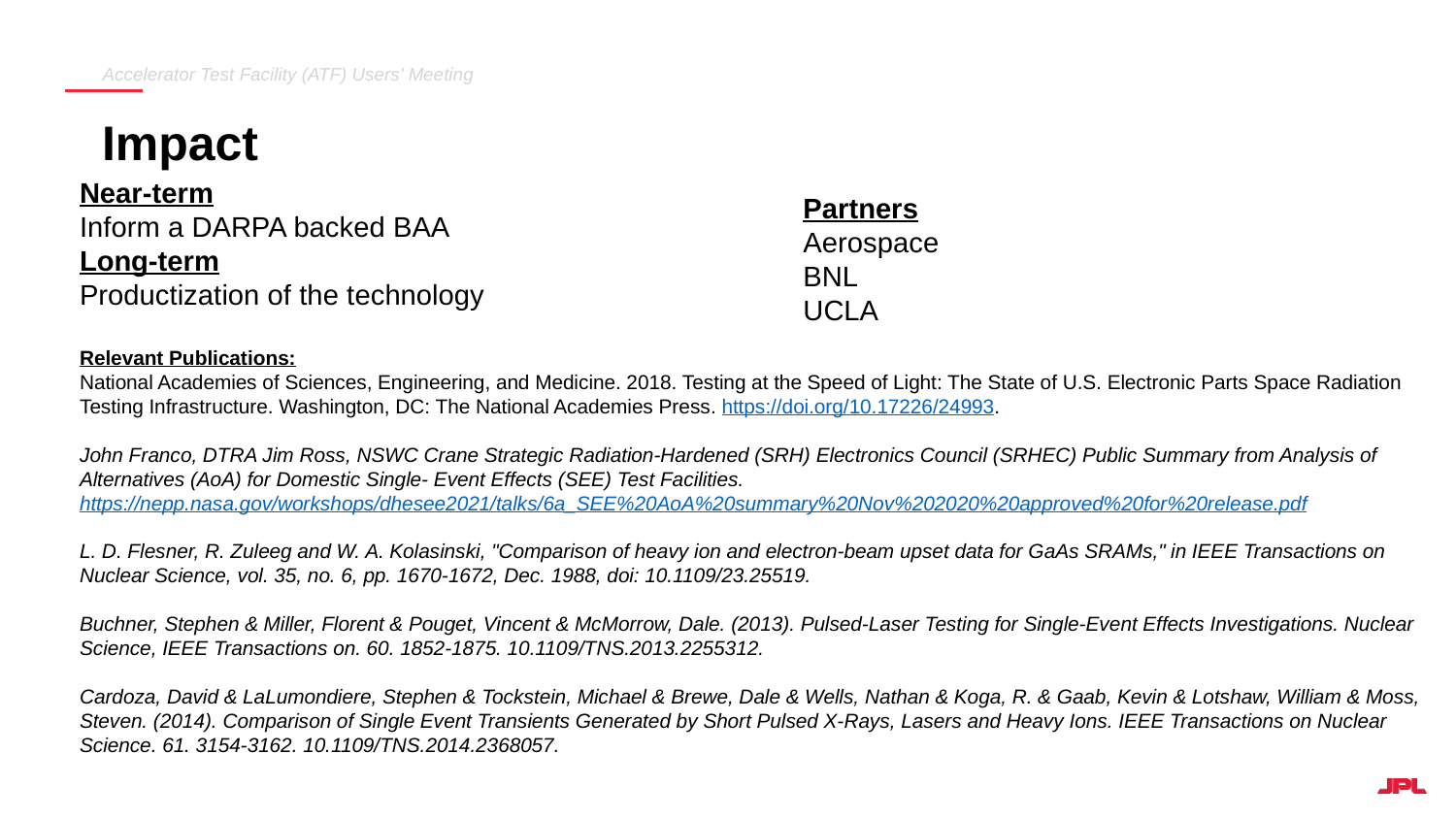

Accelerator Test Facility (ATF) Users' Meeting
Impact
Near-term
Inform a DARPA backed BAA
Long-term
Productization of the technology

Relevant Publications:
National Academies of Sciences, Engineering, and Medicine. 2018. Testing at the Speed of Light: The State of U.S. Electronic Parts Space Radiation Testing Infrastructure. Washington, DC: The National Academies Press. https://doi.org/10.17226/24993.

John Franco, DTRA Jim Ross, NSWC Crane Strategic Radiation-Hardened (SRH) Electronics Council (SRHEC) Public Summary from Analysis of Alternatives (AoA) for Domestic Single- Event Effects (SEE) Test Facilities. https://nepp.nasa.gov/workshops/dhesee2021/talks/6a_SEE%20AoA%20summary%20Nov%202020%20approved%20for%20release.pdf

L. D. Flesner, R. Zuleeg and W. A. Kolasinski, "Comparison of heavy ion and electron-beam upset data for GaAs SRAMs," in IEEE Transactions on Nuclear Science, vol. 35, no. 6, pp. 1670-1672, Dec. 1988, doi: 10.1109/23.25519.

Buchner, Stephen & Miller, Florent & Pouget, Vincent & McMorrow, Dale. (2013). Pulsed-Laser Testing for Single-Event Effects Investigations. Nuclear Science, IEEE Transactions on. 60. 1852-1875. 10.1109/TNS.2013.2255312.

Cardoza, David & LaLumondiere, Stephen & Tockstein, Michael & Brewe, Dale & Wells, Nathan & Koga, R. & Gaab, Kevin & Lotshaw, William & Moss, Steven. (2014). Comparison of Single Event Transients Generated by Short Pulsed X-Rays, Lasers and Heavy Ions. IEEE Transactions on Nuclear Science. 61. 3154-3162. 10.1109/TNS.2014.2368057.
Partners
Aerospace
BNL
UCLA